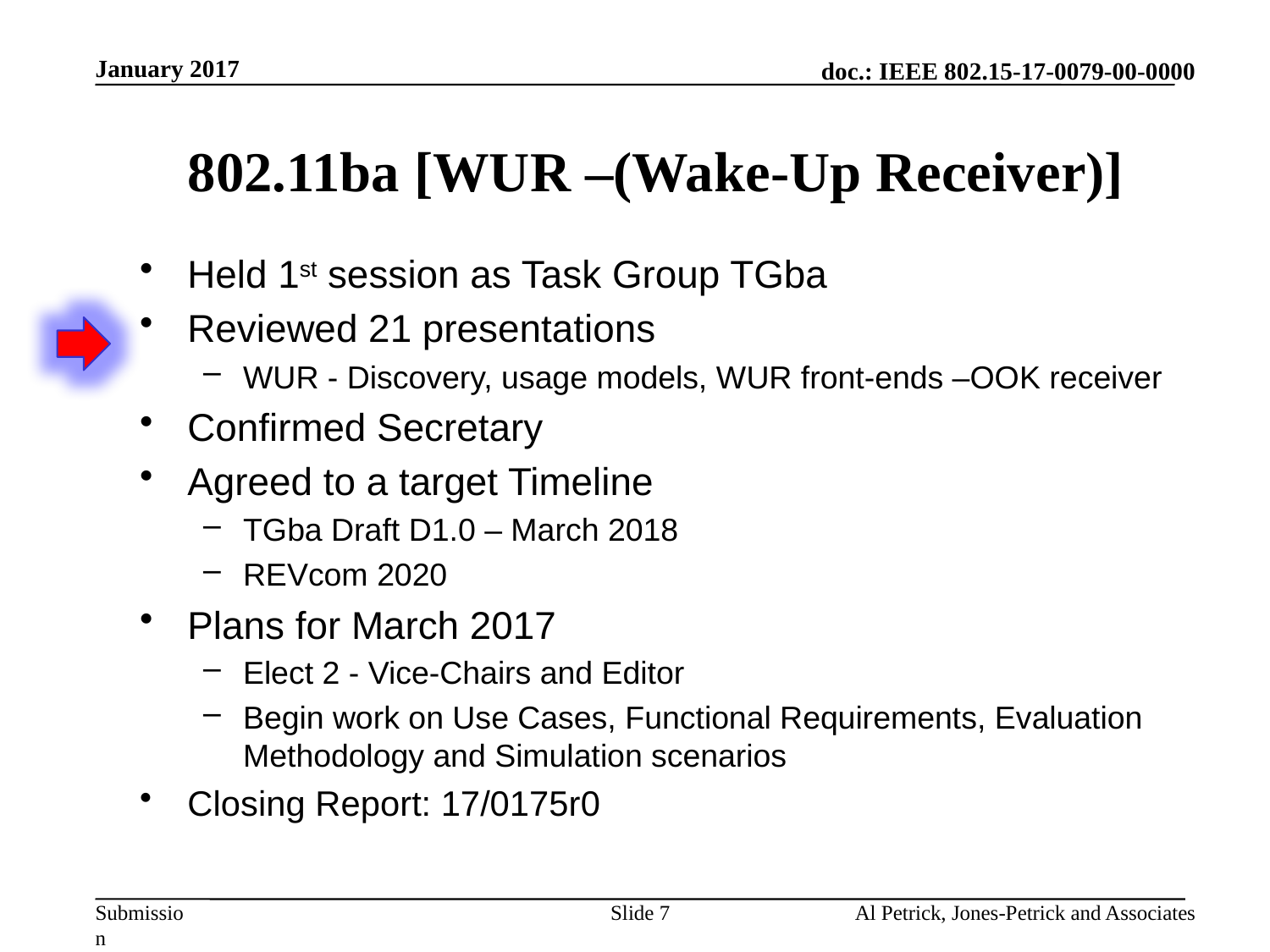

January 2017
# 802.11ba [WUR –(Wake-Up Receiver)]
Held 1st session as Task Group TGba
Reviewed 21 presentations
WUR - Discovery, usage models, WUR front-ends –OOK receiver
Confirmed Secretary
Agreed to a target Timeline
TGba Draft D1.0 – March 2018
REVcom 2020
Plans for March 2017
Elect 2 - Vice-Chairs and Editor
Begin work on Use Cases, Functional Requirements, Evaluation Methodology and Simulation scenarios
Closing Report: 17/0175r0

Slide 7
Al Petrick, Jones-Petrick and Associates